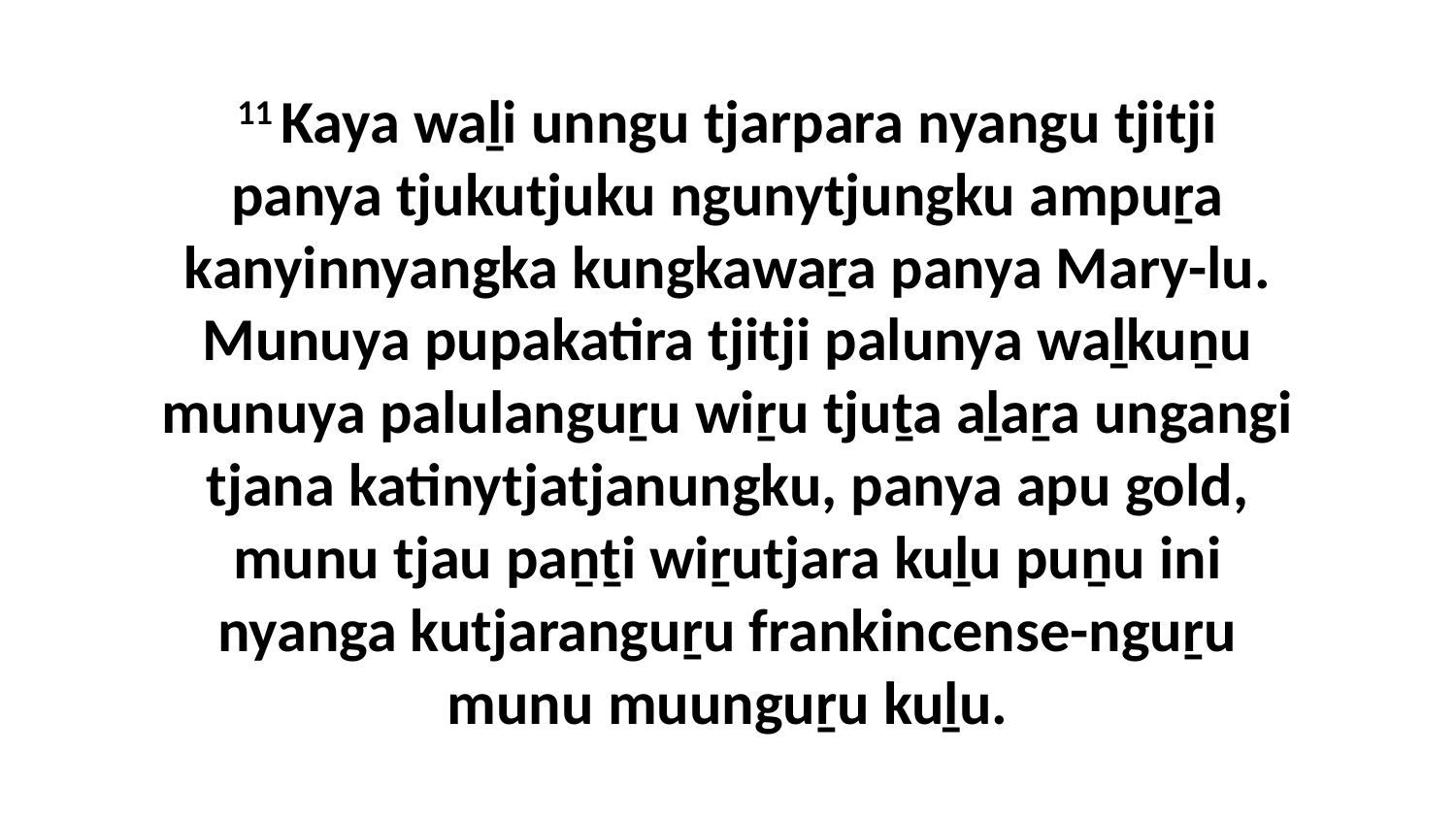

11 Kaya waḻi unngu tjarpara nyangu tjitji panya tjukutjuku ngunytjungku ampuṟa kanyinnyangka kungkawaṟa panya Mary-lu. Munuya pupakatira tjitji palunya waḻkuṉu munuya palulanguṟu wiṟu tjuṯa aḻaṟa ungangi tjana katinytjatjanungku, panya apu gold, munu tjau paṉṯi wiṟutjara kuḻu puṉu ini nyanga kutjaranguṟu frankincense-nguṟu munu muunguṟu kuḻu.